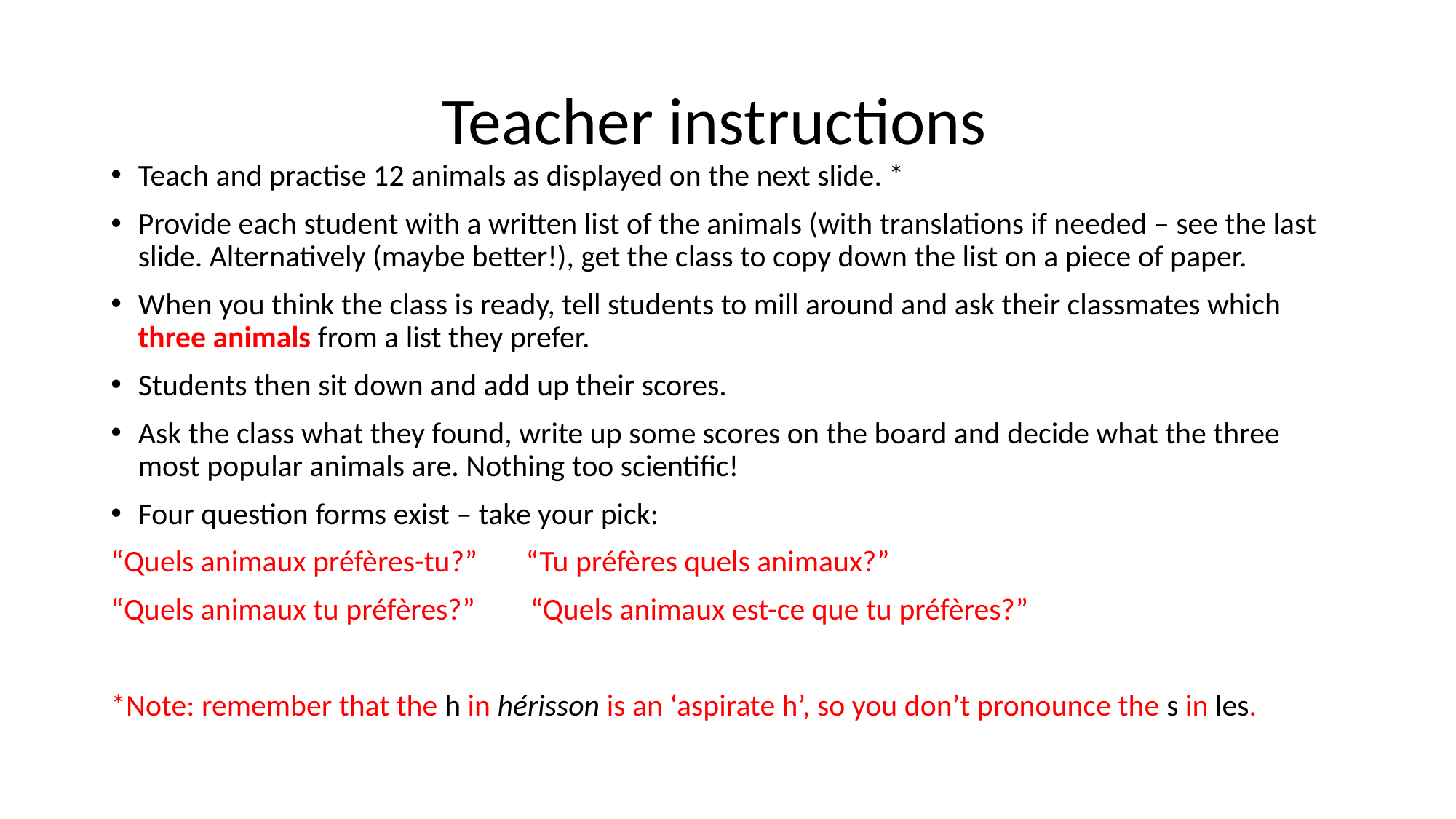

# Teacher instructions
Teach and practise 12 animals as displayed on the next slide. *
Provide each student with a written list of the animals (with translations if needed – see the last slide. Alternatively (maybe better!), get the class to copy down the list on a piece of paper.
When you think the class is ready, tell students to mill around and ask their classmates which three animals from a list they prefer.
Students then sit down and add up their scores.
Ask the class what they found, write up some scores on the board and decide what the three most popular animals are. Nothing too scientific!
Four question forms exist – take your pick:
“Quels animaux préfères-tu?”       “Tu préfères quels animaux?”
“Quels animaux tu préfères?”        “Quels animaux est-ce que tu préfères?”

*Note: remember that the h in hérisson is an ‘aspirate h’, so you don’t pronounce the s in les.